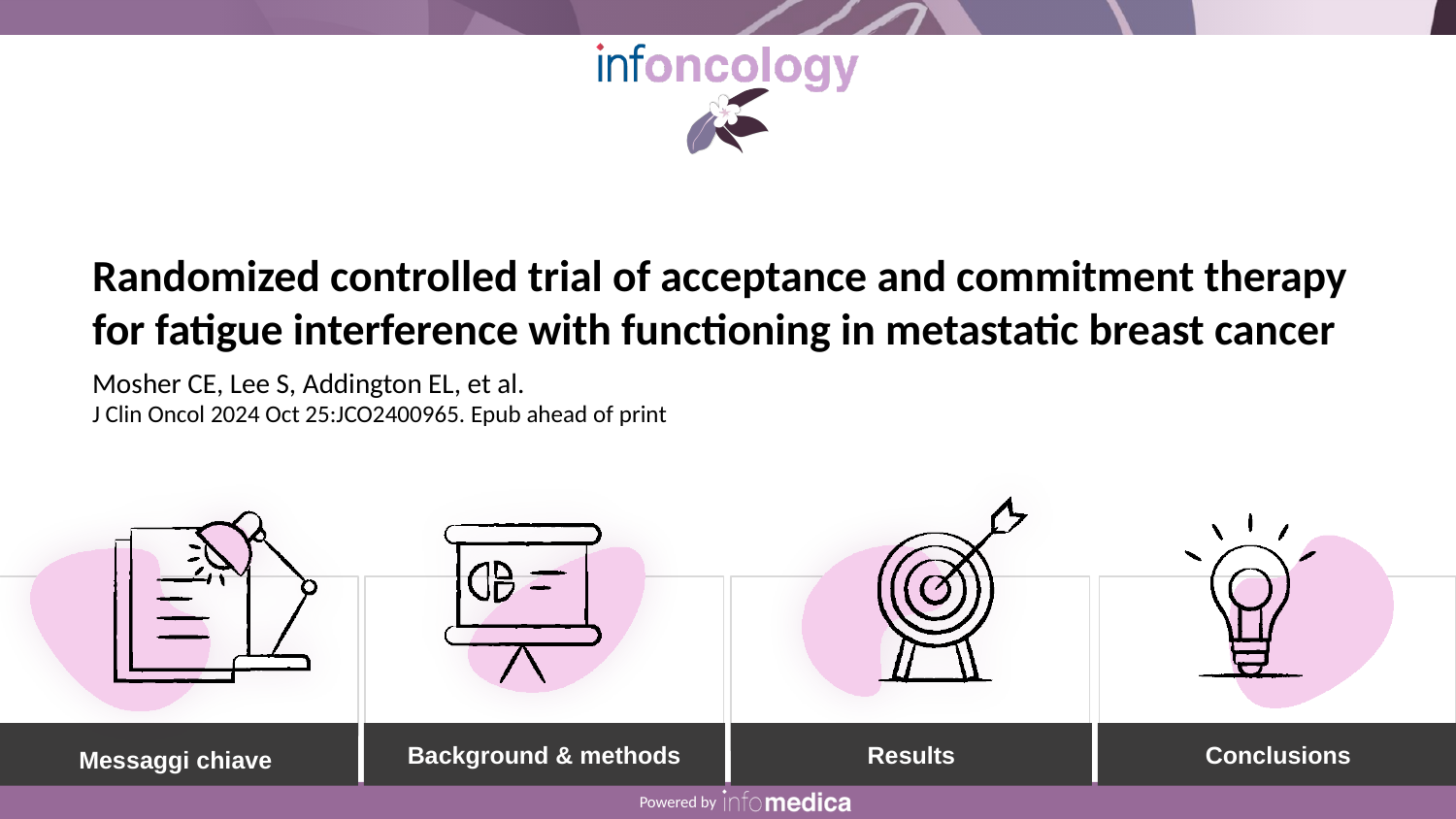

Randomized controlled trial of acceptance and commitment therapy for fatigue interference with functioning in metastatic breast cancer
Mosher CE, Lee S, Addington EL, et al.
J Clin Oncol 2024 Oct 25:JCO2400965. Epub ahead of print